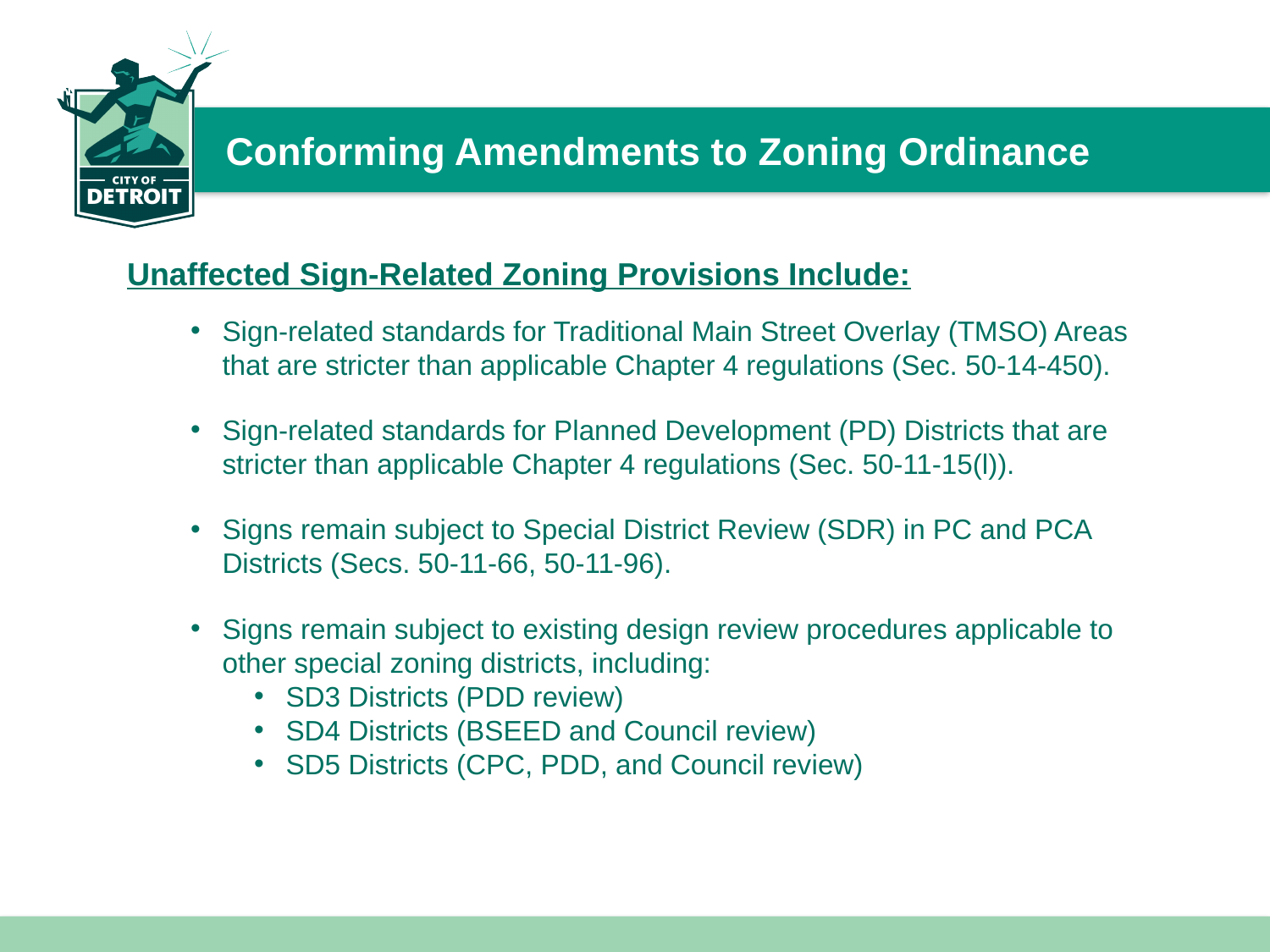

# Conforming Amendments to Zoning Ordinance
Unaffected Sign-Related Zoning Provisions Include:
Sign-related standards for Traditional Main Street Overlay (TMSO) Areas that are stricter than applicable Chapter 4 regulations (Sec. 50-14-450).
Sign-related standards for Planned Development (PD) Districts that are stricter than applicable Chapter 4 regulations (Sec. 50-11-15(l)).
Signs remain subject to Special District Review (SDR) in PC and PCA Districts (Secs. 50-11-66, 50-11-96).
Signs remain subject to existing design review procedures applicable to other special zoning districts, including:
SD3 Districts (PDD review)
SD4 Districts (BSEED and Council review)
SD5 Districts (CPC, PDD, and Council review)